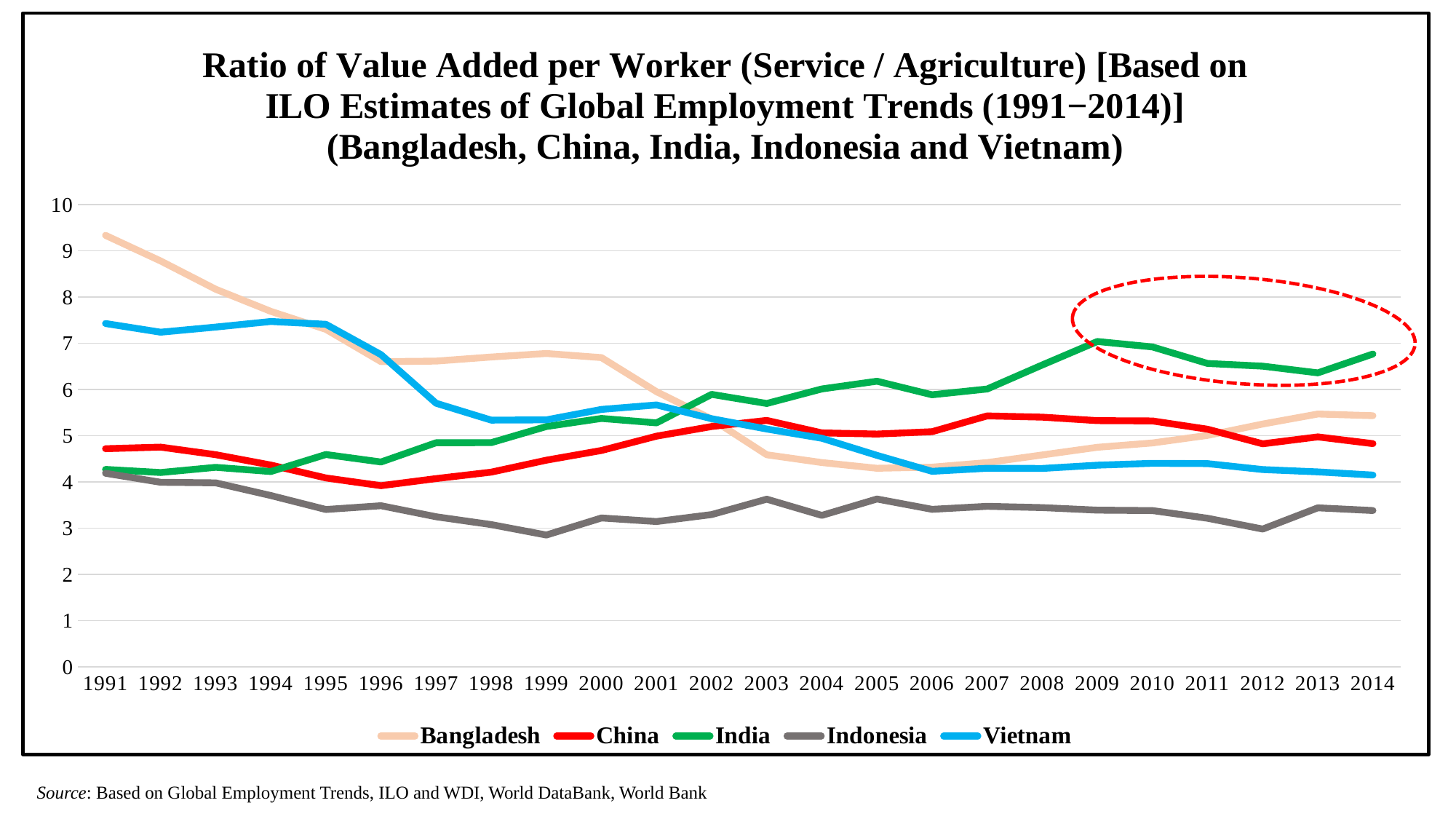

### Chart: Ratio of Value Added per Worker (Service / Agriculture) [Based on ILO Estimates of Global Employment Trends (1991−2014)] (Bangladesh, China, India, Indonesia and Vietnam)

| Category | Bangladesh | China | India | Indonesia | Vietnam |
|---|---|---|---|---|---|
| 1991 | 9.331985077822411 | 4.717936467212898 | 4.270052021526152 | 4.187109792585922 | 7.425208684307686 |
| 1992 | 8.77843136081908 | 4.752273337071567 | 4.202550318094253 | 3.991814941967184 | 7.23769205666853 |
| 1993 | 8.168212354067425 | 4.588659696551968 | 4.315792903337045 | 3.979239078701284 | 7.34831660330594 |
| 1994 | 7.688058505322495 | 4.364840966058218 | 4.2235415009927 | 3.705092075796089 | 7.469100944188848 |
| 1995 | 7.298614080975447 | 4.084789537067709 | 4.592057324364026 | 3.402961833500599 | 7.408747996962828 |
| 1996 | 6.600451316785449 | 3.918444306312208 | 4.429898836252184 | 3.48408465251172 | 6.752930436085116 |
| 1997 | 6.612491984181095 | 4.071226284576183 | 4.846829229678009 | 3.2451950760005 | 5.699783179273009 |
| 1998 | 6.700303684098352 | 4.210484941917729 | 4.848635681092747 | 3.076090753575253 | 5.336648601479746 |
| 1999 | 6.77729249887183 | 4.46914082244498 | 5.197921408772736 | 2.850547095312458 | 5.341847864472408 |
| 2000 | 6.687617616528566 | 4.679582234347245 | 5.372395772550886 | 3.21944756622988 | 5.567997551851709 |
| 2001 | 5.951253482095805 | 4.988962116232181 | 5.27672467306097 | 3.142622749524236 | 5.664154159331693 |
| 2002 | 5.359292521428866 | 5.197741877031294 | 5.893097742356871 | 3.292441421106498 | 5.367091079822302 |
| 2003 | 4.586841968944751 | 5.330419642536008 | 5.695735723726284 | 3.62615363699159 | 5.143494446388789 |
| 2004 | 4.418613653001827 | 5.059455842945646 | 6.010250834552765 | 3.275599042601546 | 4.944286380027447 |
| 2005 | 4.293808793963375 | 5.034900226016705 | 6.177947181378777 | 3.630053389581589 | 4.573866613435498 |
| 2006 | 4.31903787849477 | 5.085673783939637 | 5.883771262995702 | 3.40658584890565 | 4.228614351421046 |
| 2007 | 4.41763205785703 | 5.427479790226161 | 6.009700917655776 | 3.471649723891043 | 4.29413687592652 |
| 2008 | 4.58326974540308 | 5.400656390455941 | 6.529625765225576 | 3.443266089791283 | 4.290345389109323 |
| 2009 | 4.749064499279077 | 5.325313598272768 | 7.036831797449197 | 3.388761035184914 | 4.362040447502893 |
| 2010 | 4.842052189988103 | 5.319246400761824 | 6.918448727342243 | 3.38009501435931 | 4.401723500057447 |
| 2011 | 5.00622618375664 | 5.138971938765475 | 6.561501682825559 | 3.213420575632741 | 4.395142587198321 |
| 2012 | 5.251691750811287 | 4.823647379265963 | 6.502842407078484 | 2.979517824544011 | 4.266734980543173 |
| 2013 | 5.467902135065562 | 4.973661712629884 | 6.358113531114302 | 3.438745360364341 | 4.216425907148212 |
| 2014 | 5.431900667276435 | 4.82746645739481 | 6.766386329684737 | 3.380374463749939 | 4.147972957392559 |
Source: Based on Global Employment Trends, ILO and WDI, World DataBank, World Bank